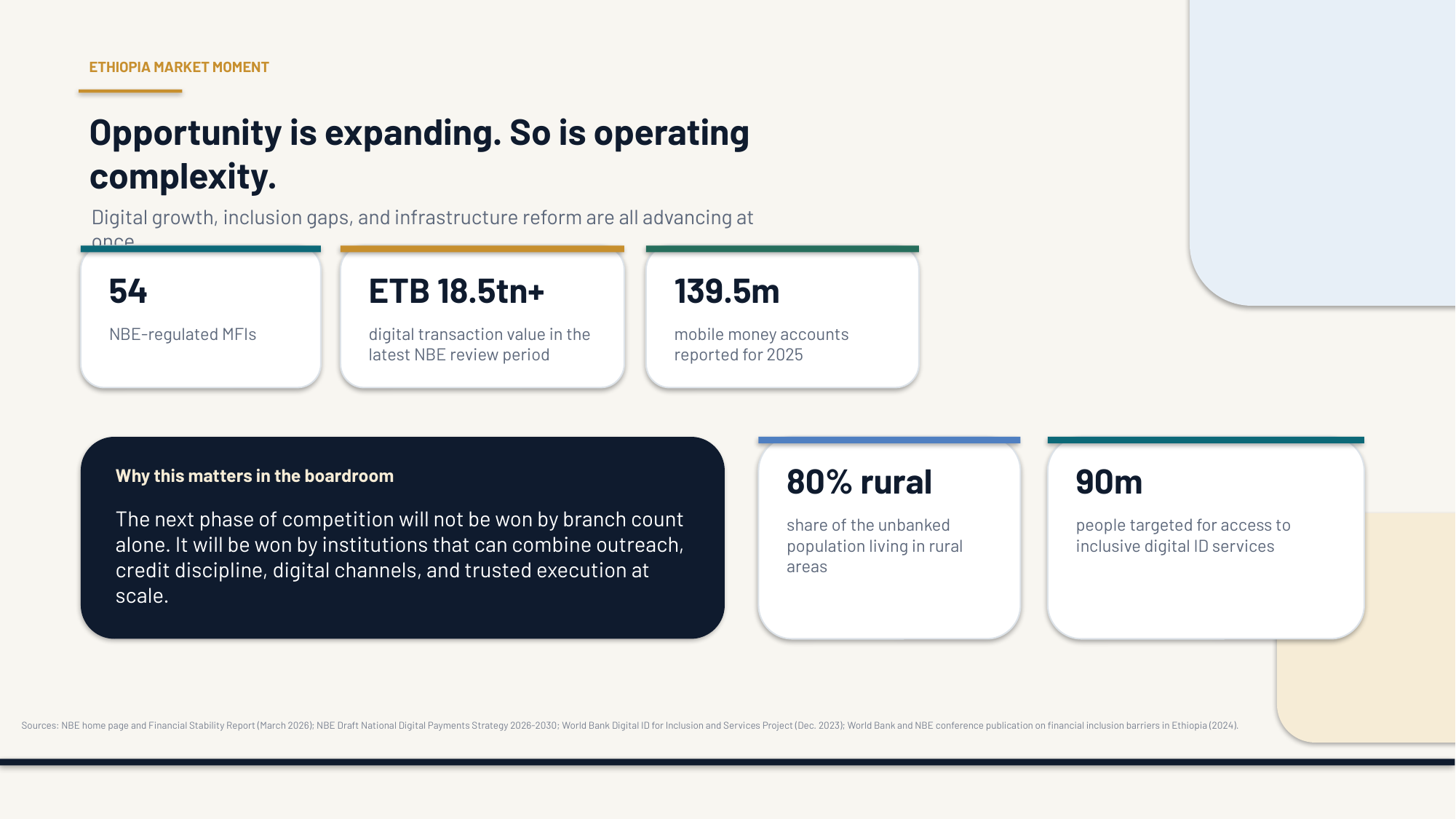

ETHIOPIA MARKET MOMENT

Opportunity is expanding. So is operating complexity.
Digital growth, inclusion gaps, and infrastructure reform are all advancing at once.

54
ETB 18.5tn+
139.5m
NBE-regulated MFIs
digital transaction value in the latest NBE review period
mobile money accounts reported for 2025

80% rural
90m
Why this matters in the boardroom
The next phase of competition will not be won by branch count alone. It will be won by institutions that can combine outreach, credit discipline, digital channels, and trusted execution at scale.
share of the unbanked population living in rural areas
people targeted for access to inclusive digital ID services

Sources: NBE home page and Financial Stability Report (March 2026); NBE Draft National Digital Payments Strategy 2026-2030; World Bank Digital ID for Inclusion and Services Project (Dec. 2023); World Bank and NBE conference publication on financial inclusion barriers in Ethiopia (2024).